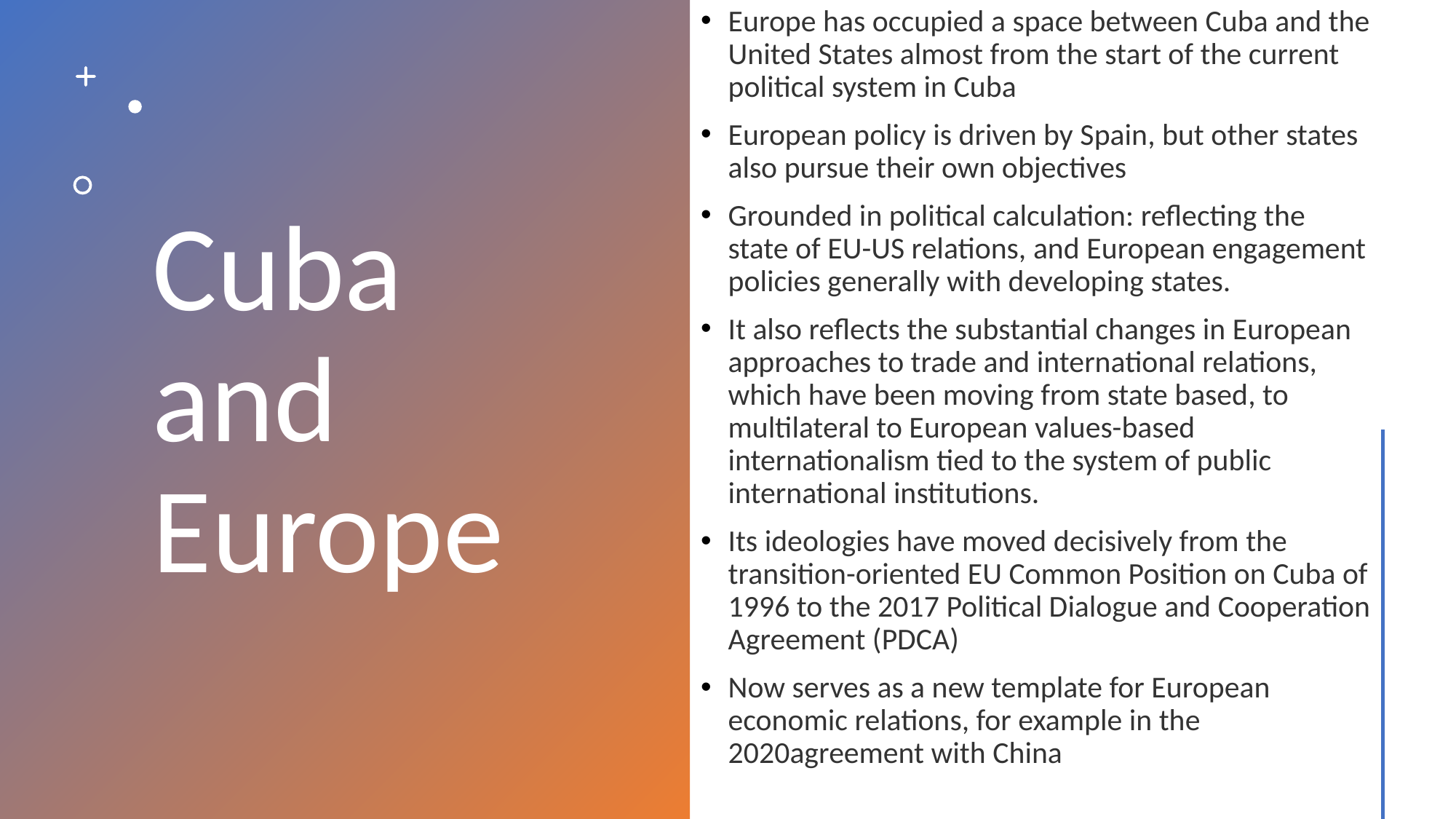

Europe has occupied a space between Cuba and the United States almost from the start of the current political system in Cuba
European policy is driven by Spain, but other states also pursue their own objectives
Grounded in political calculation: reflecting the state of EU-US relations, and European engagement policies generally with developing states.
It also reflects the substantial changes in European approaches to trade and international relations, which have been moving from state based, to multilateral to European values-based internationalism tied to the system of public international institutions.
Its ideologies have moved decisively from the transition-oriented EU Common Position on Cuba of 1996 to the 2017 Political Dialogue and Cooperation Agreement (PDCA)
Now serves as a new template for European economic relations, for example in the 2020agreement with China

# Cuba and Europe